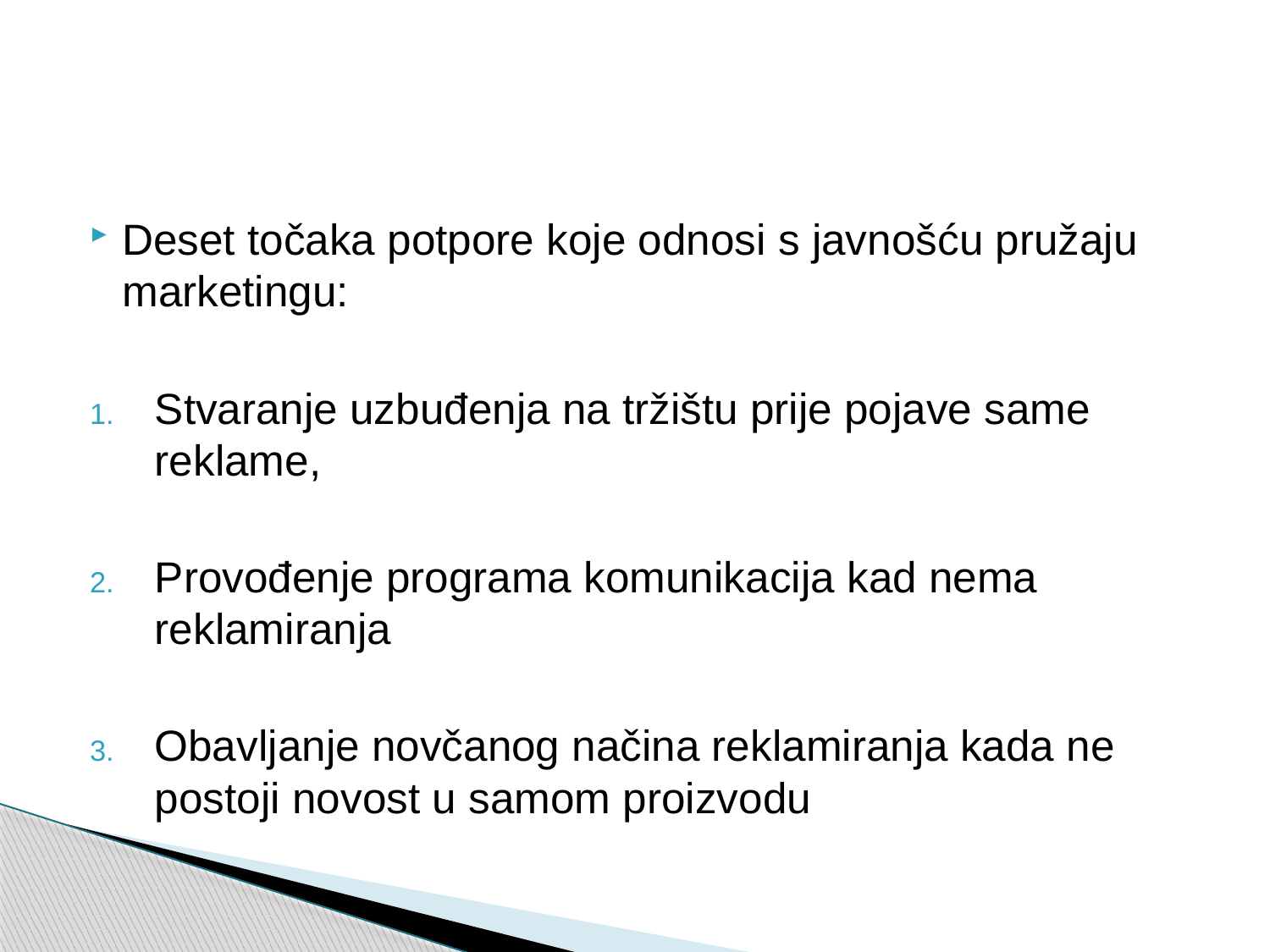

#
Deset točaka potpore koje odnosi s javnošću pružaju marketingu:

Stvaranje uzbuđenja na tržištu prije pojave same reklame,

Provođenje programa komunikacija kad nema reklamiranja

Obavljanje novčanog načina reklamiranja kada ne postoji novost u samom proizvodu